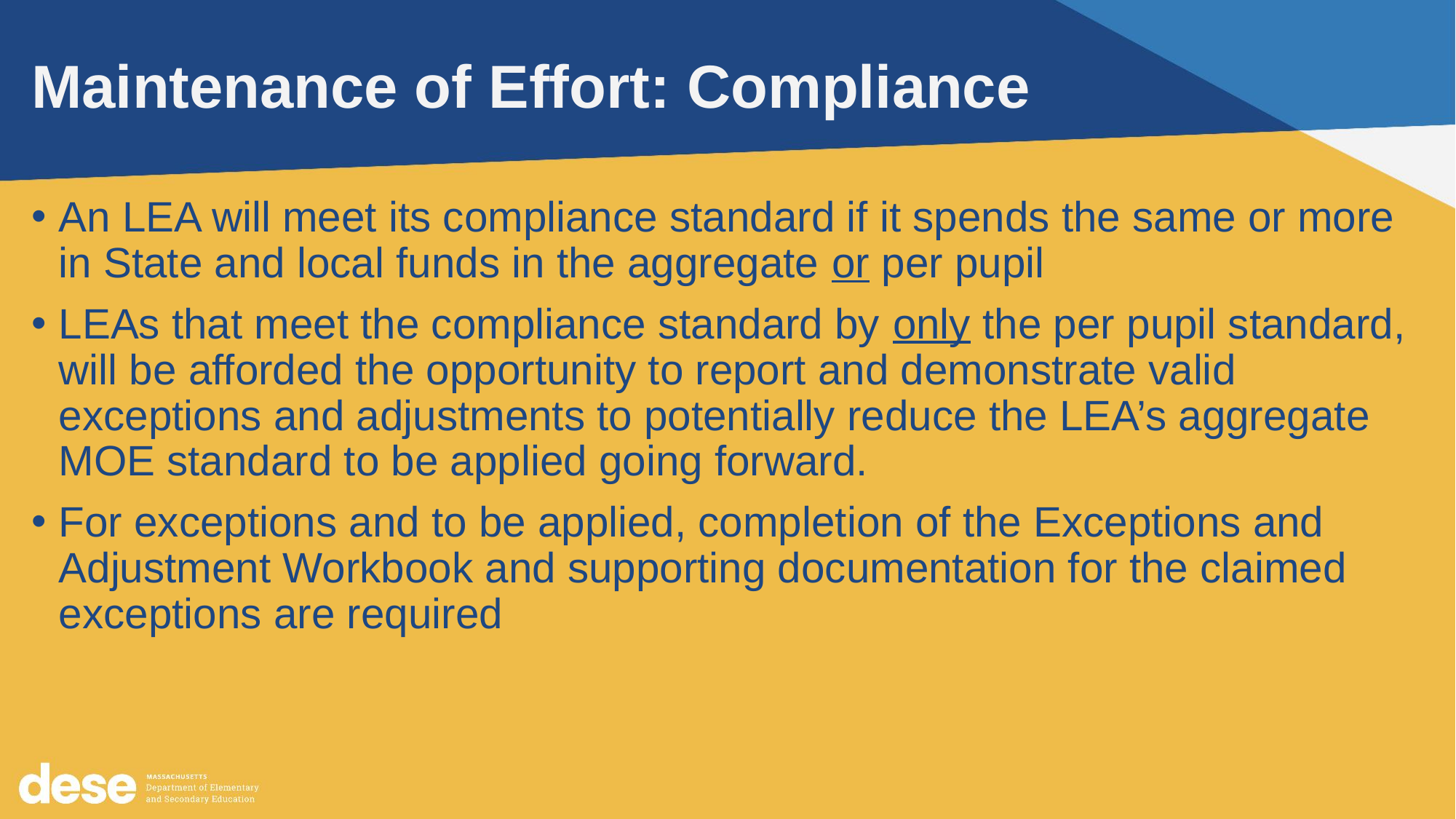

# Maintenance of Effort: Compliance
An LEA will meet its compliance standard if it spends the same or more in State and local funds in the aggregate or per pupil
LEAs that meet the compliance standard by only the per pupil standard, will be afforded the opportunity to report and demonstrate valid exceptions and adjustments to potentially reduce the LEA’s aggregate MOE standard to be applied going forward.
For exceptions and to be applied, completion of the Exceptions and Adjustment Workbook and supporting documentation for the claimed exceptions are required